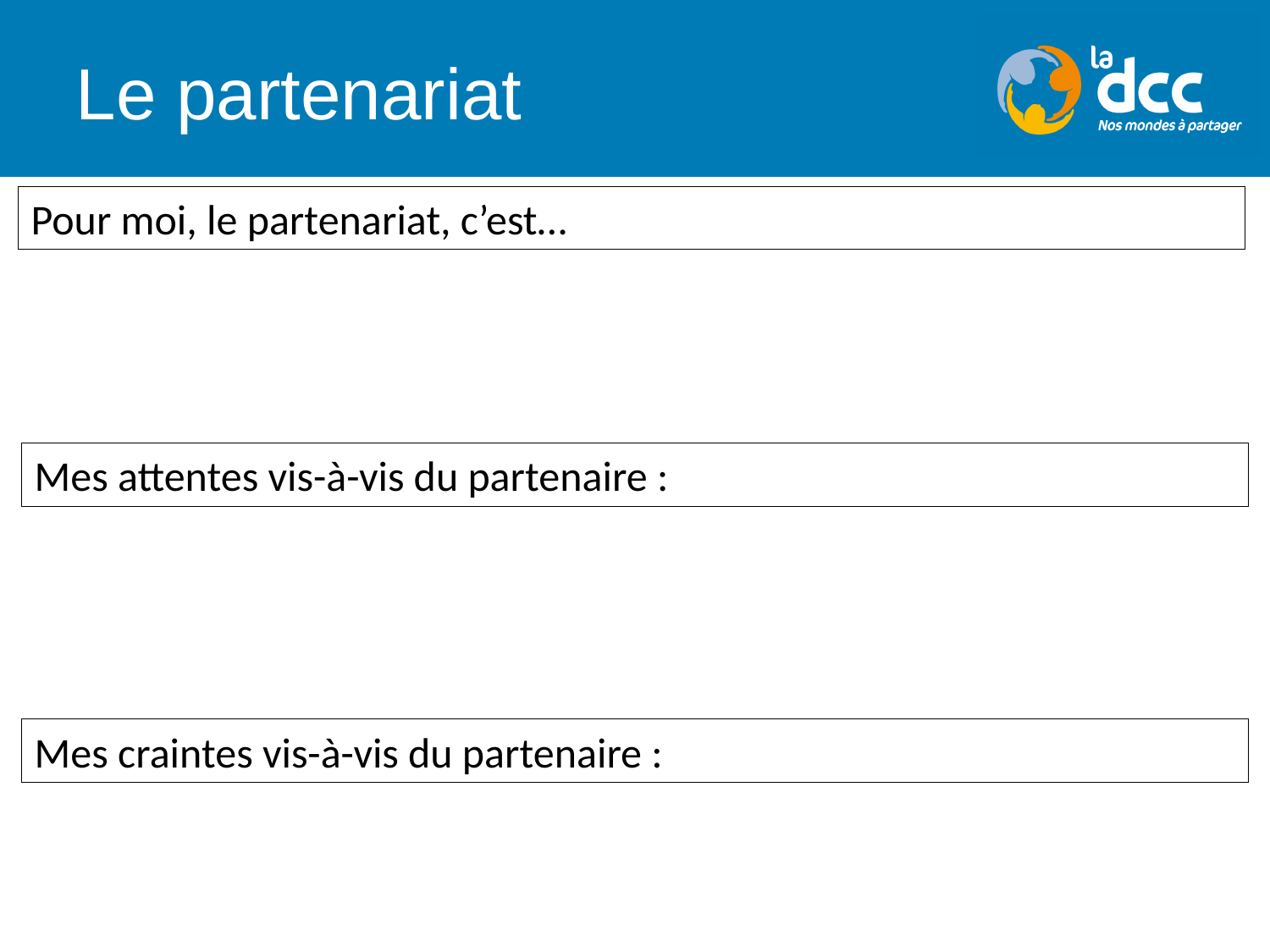

# Le partenariat
Pour moi, le partenariat, c’est…
Mes attentes vis-à-vis du partenaire :
Mes craintes vis-à-vis du partenaire :